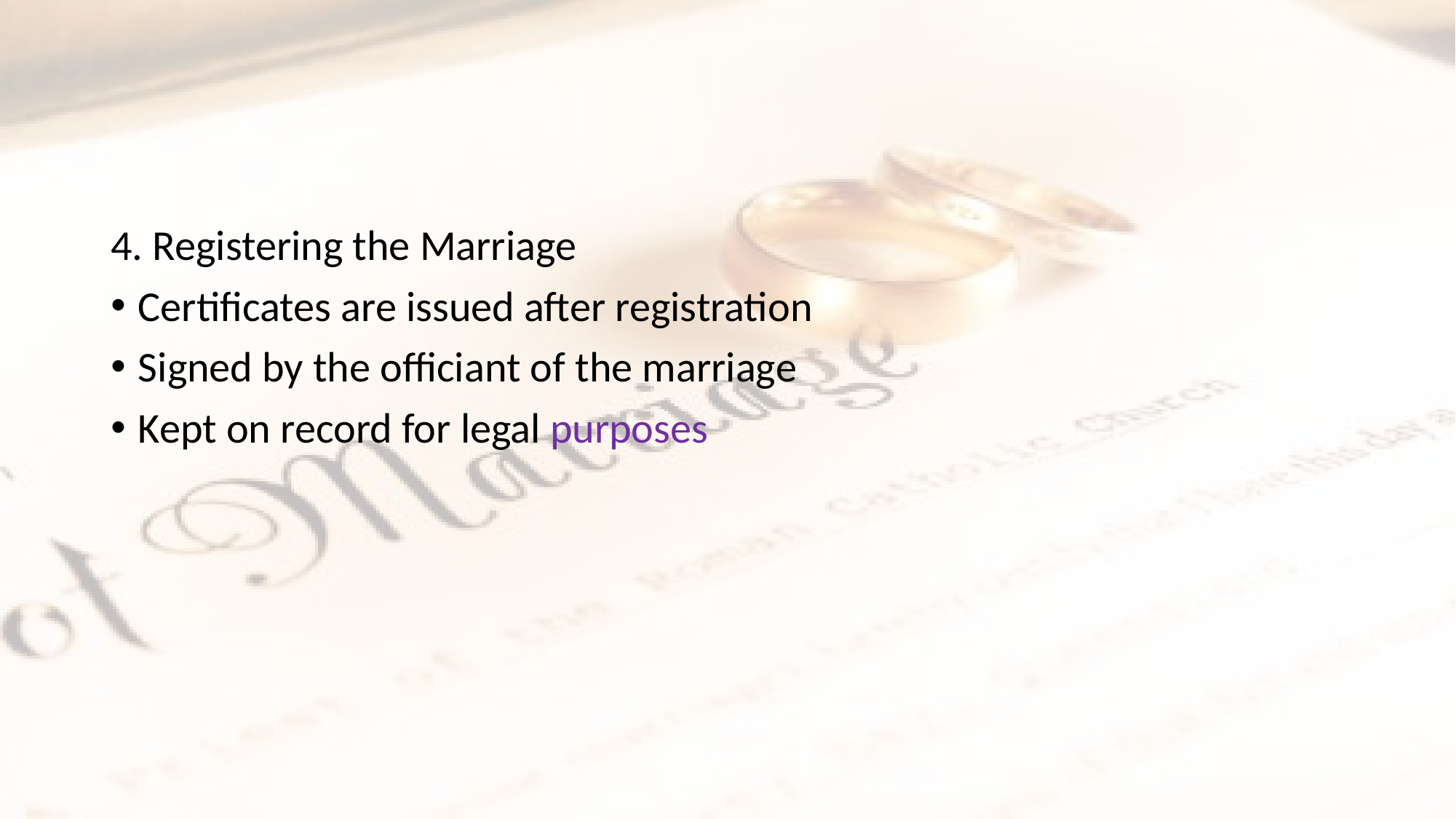

#
4. Registering the Marriage
Certificates are issued after registration
Signed by the officiant of the marriage
Kept on record for legal purposes